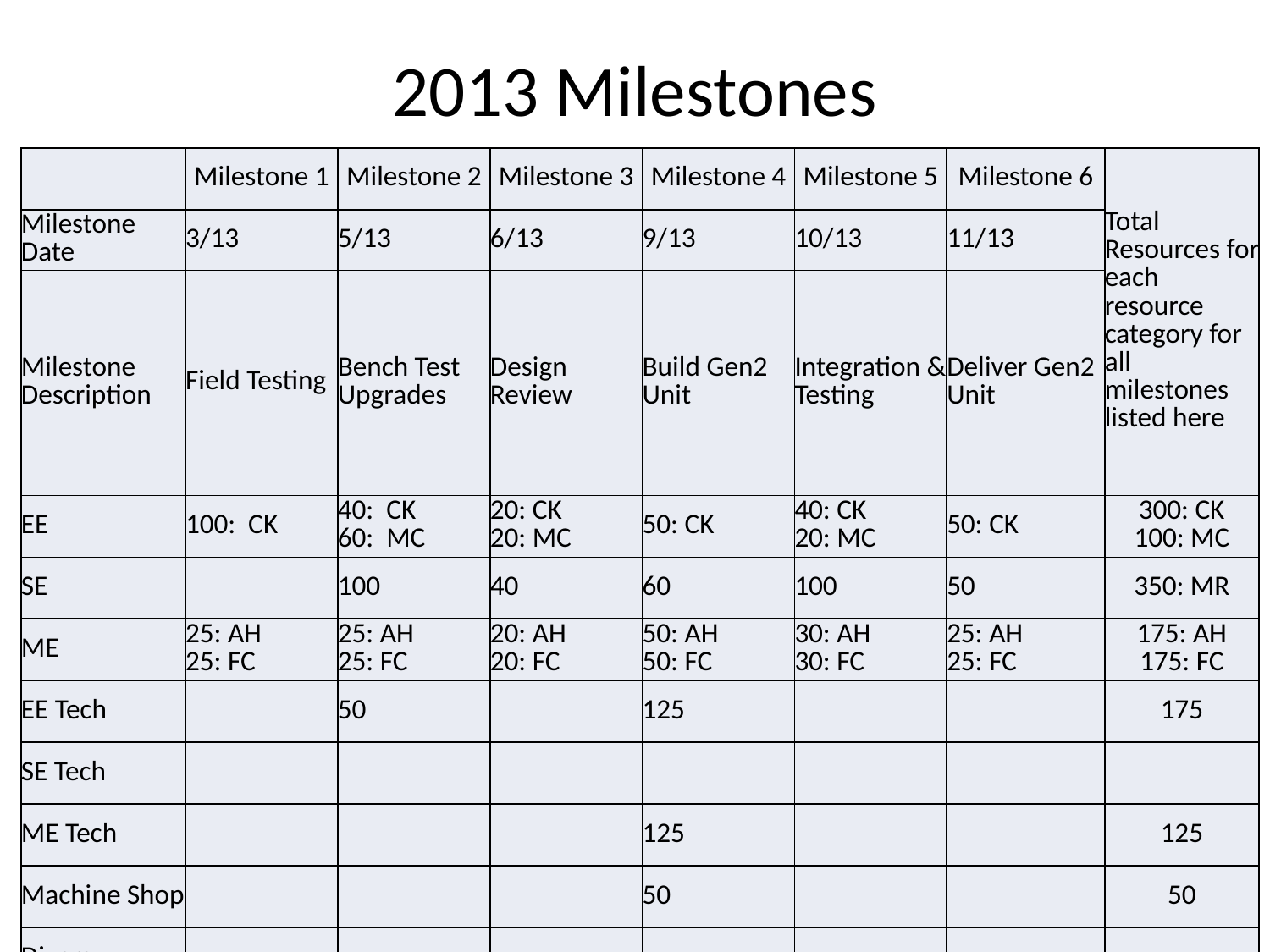

# 2013 Milestones
|  | Milestone 1 | Milestone 2 | Milestone 3 | Milestone 4 | Milestone 5 | Milestone 6 | Total Resources for each resource category for all milestones listed here |
| --- | --- | --- | --- | --- | --- | --- | --- |
| Milestone Date | 3/13 | 5/13 | 6/13 | 9/13 | 10/13 | 11/13 |  |
| Milestone Description | Field Testing | Bench Test Upgrades | Design Review | Build Gen2 Unit | Integration & Testing | Deliver Gen2 Unit |  |
| EE | 100: CK | 40: CK 60: MC | 20: CK 20: MC | 50: CK | 40: CK 20: MC | 50: CK | 300: CK 100: MC |
| SE |  | 100 | 40 | 60 | 100 | 50 | 350: MR |
| ME | 25: AH 25: FC | 25: AH 25: FC | 20: AH 20: FC | 50: AH 50: FC | 30: AH 30: FC | 25: AH 25: FC | 175: AH 175: FC |
| EE Tech |  | 50 |  | 125 |  |  | 175 |
| SE Tech |  |  |  |  |  |  |  |
| ME Tech |  |  |  | 125 |  |  | 125 |
| Machine Shop |  |  |  | 50 |  |  | 50 |
| Divers |  |  |  |  |  |  |  |